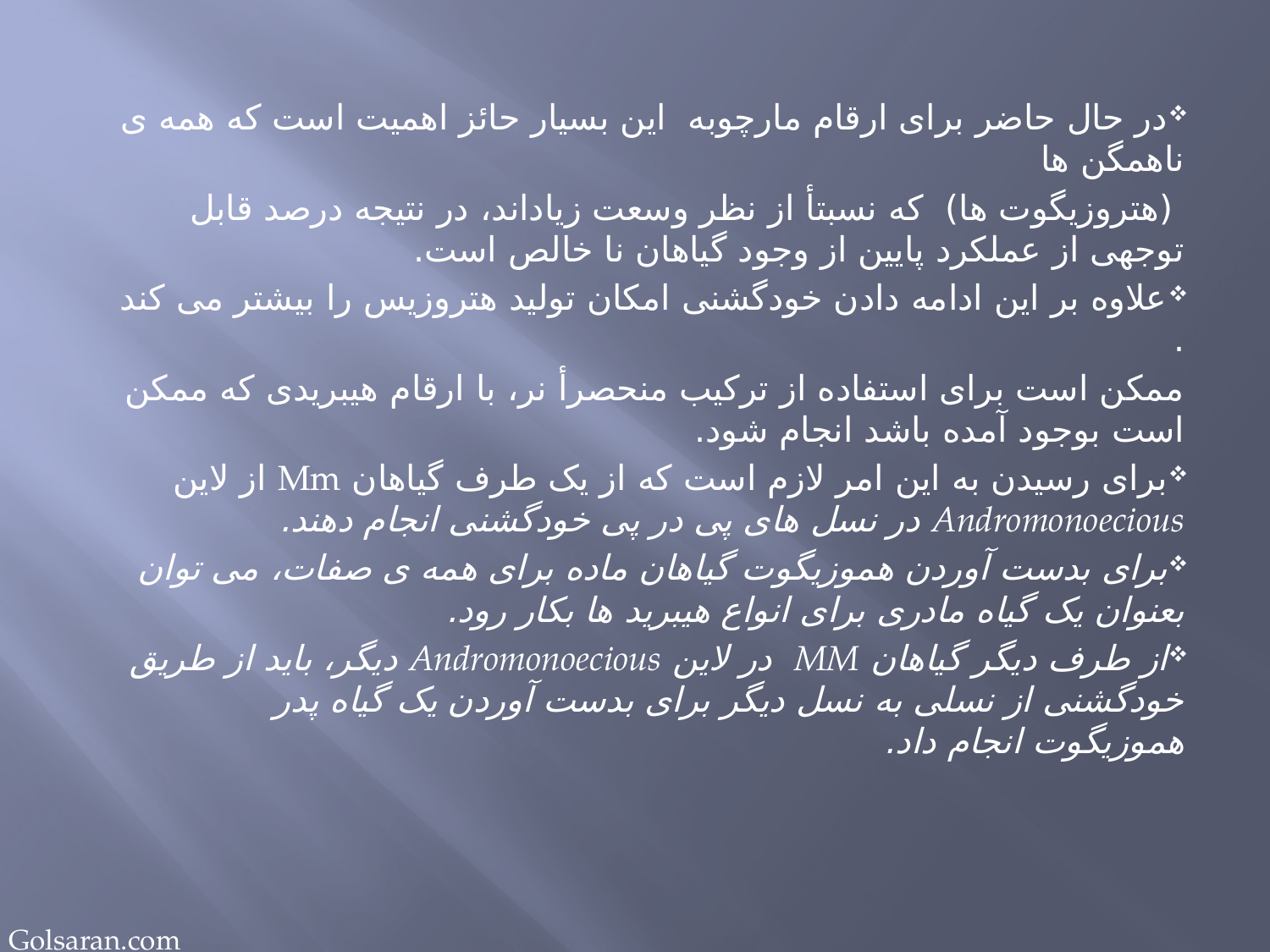

#
در حال حاضر برای ارقام مارچوبه  این بسیار حائز اهمیت است که همه ی ناهمگن ها
 (هتروزیگوت ها)  که نسبتأ از نظر وسعت زیاداند، در نتیجه درصد قابل توجهی از عملکرد پایین از وجود گیاهان نا خالص است.
علاوه بر این ادامه دادن خودگشنی امکان تولید هتروزیس را بیشتر می کند .
ممکن است برای استفاده از ترکیب منحصرأ نر، با ارقام هیبریدی که ممکن است بوجود آمده باشد انجام شود.
برای رسیدن به این امر لازم است که از یک طرف گیاهان Mm از لاین Andromonoecious در نسل های پی در پی خودگشنی انجام دهند.
برای بدست آوردن هموزیگوت گیاهان ماده برای همه ی صفات، می توان بعنوان یک گیاه مادری برای انواع هیبرید ها بکار رود.
از طرف دیگر گیاهان MM  در لاین Andromonoecious دیگر، باید از طریق خودگشنی از نسلی به نسل دیگر برای بدست آوردن یک گیاه پدر هموزیگوت انجام داد.

Golsaran.com